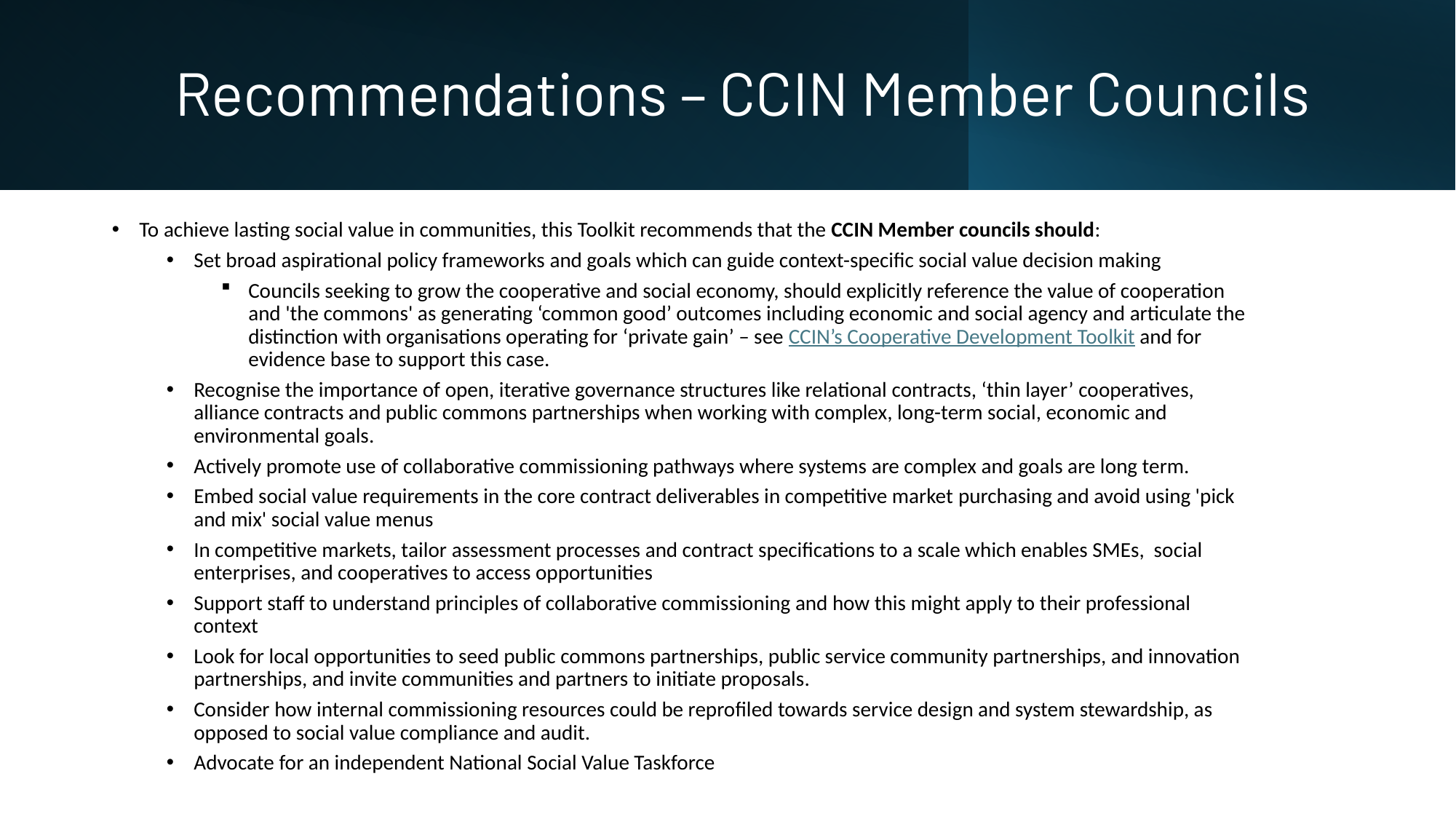

# Recommendations – CCIN Member Councils
To achieve lasting social value in communities, this Toolkit recommends that the CCIN Member councils should:
Set broad aspirational policy frameworks and goals which can guide context-specific social value decision making
Councils seeking to grow the cooperative and social economy, should explicitly reference the value of cooperation and 'the commons' as generating ‘common good’ outcomes including economic and social agency and articulate the distinction with organisations operating for ‘private gain’ – see CCIN’s Cooperative Development Toolkit and for evidence base to support this case.
Recognise the importance of open, iterative governance structures like relational contracts, ‘thin layer’ cooperatives, alliance contracts and public commons partnerships when working with complex, long-term social, economic and environmental goals.
Actively promote use of collaborative commissioning pathways where systems are complex and goals are long term.
Embed social value requirements in the core contract deliverables in competitive market purchasing and avoid using 'pick and mix' social value menus
In competitive markets, tailor assessment processes and contract specifications to a scale which enables SMEs,  social enterprises, and cooperatives to access opportunities
Support staff to understand principles of collaborative commissioning and how this might apply to their professional context
Look for local opportunities to seed public commons partnerships, public service community partnerships, and innovation partnerships, and invite communities and partners to initiate proposals.
Consider how internal commissioning resources could be reprofiled towards service design and system stewardship, as opposed to social value compliance and audit.
Advocate for an independent National Social Value Taskforce